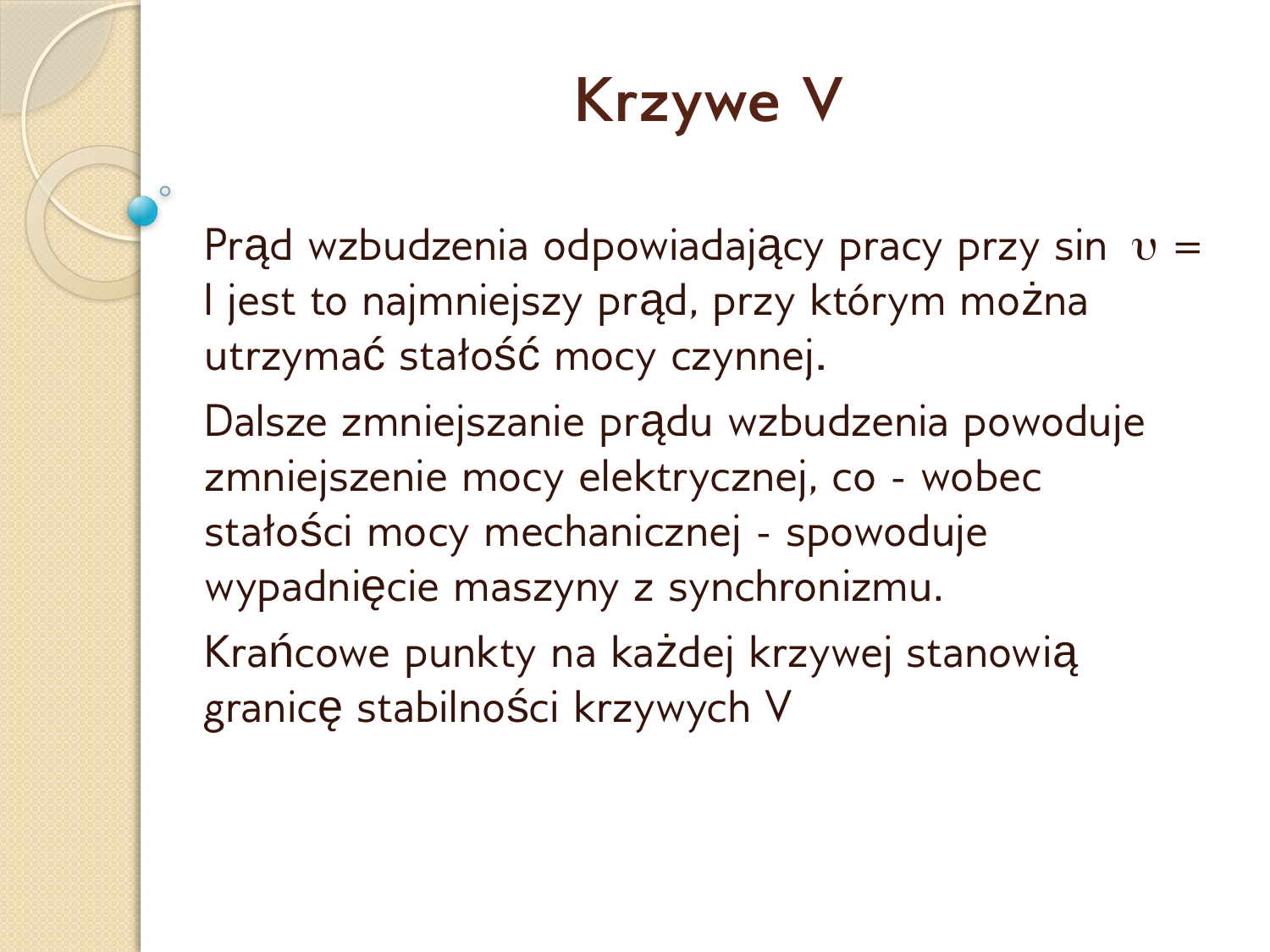

# Krzywe V

Prąd wzbudzenia odpowiadający pracy przy sin υ = l jest to najmniejszy prąd, przy którym można utrzymać stałość mocy czynnej.
Dalsze zmniejszanie prądu wzbudzenia powoduje zmniejszenie mocy elektrycznej, co - wobec stałości mocy mechanicznej - spowoduje wypadnięcie maszyny z synchronizmu.
Krańcowe punkty na każdej krzywej stanowią granicę stabilności krzywych V